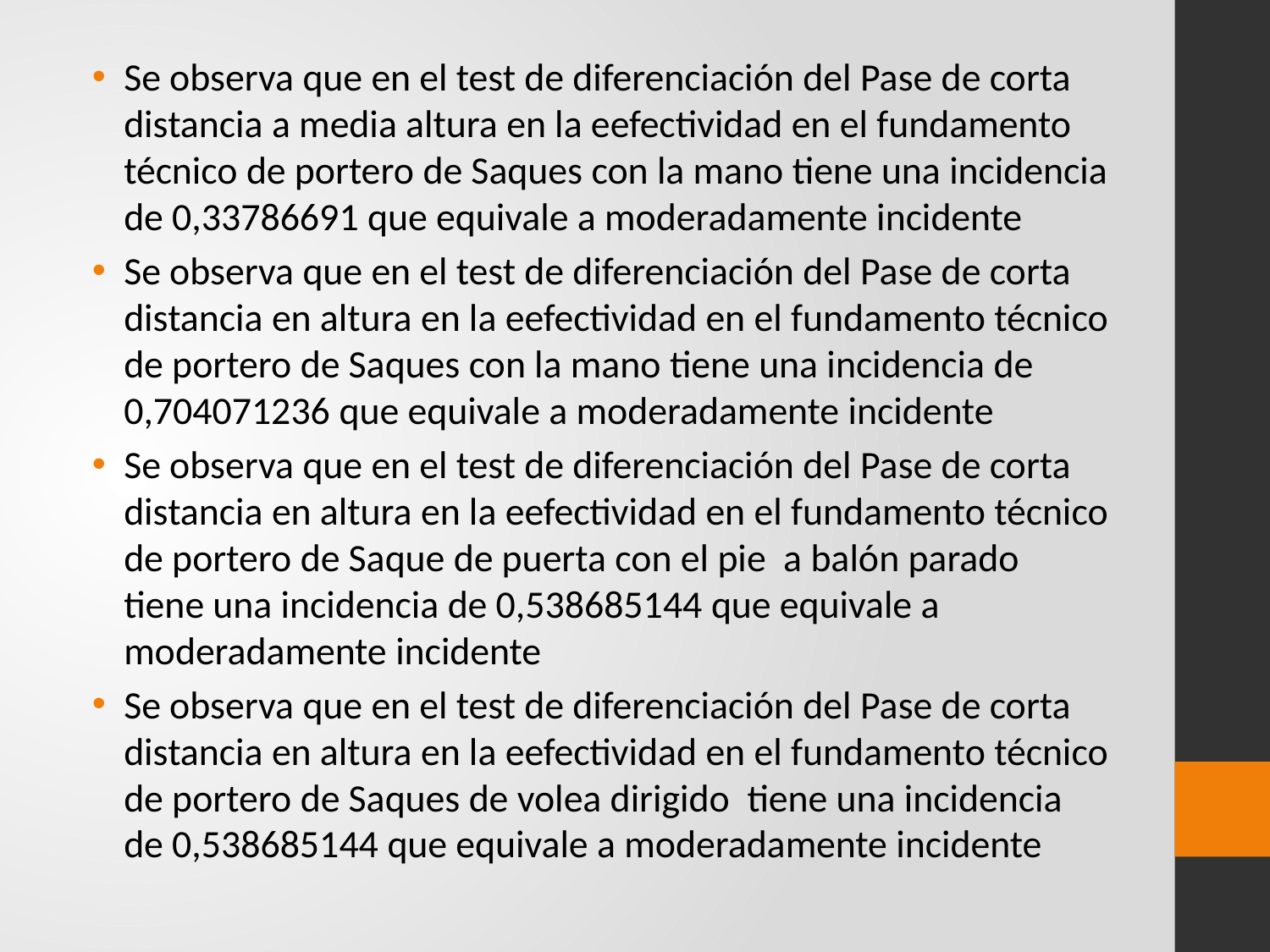

Se observa que en el test de diferenciación del Pase de corta distancia a media altura en la eefectividad en el fundamento técnico de portero de Saques con la mano tiene una incidencia de 0,33786691 que equivale a moderadamente incidente
Se observa que en el test de diferenciación del Pase de corta distancia en altura en la eefectividad en el fundamento técnico de portero de Saques con la mano tiene una incidencia de 0,704071236 que equivale a moderadamente incidente
Se observa que en el test de diferenciación del Pase de corta distancia en altura en la eefectividad en el fundamento técnico de portero de Saque de puerta con el pie  a balón parado  tiene una incidencia de 0,538685144 que equivale a moderadamente incidente
Se observa que en el test de diferenciación del Pase de corta distancia en altura en la eefectividad en el fundamento técnico de portero de Saques de volea dirigido  tiene una incidencia de 0,538685144 que equivale a moderadamente incidente